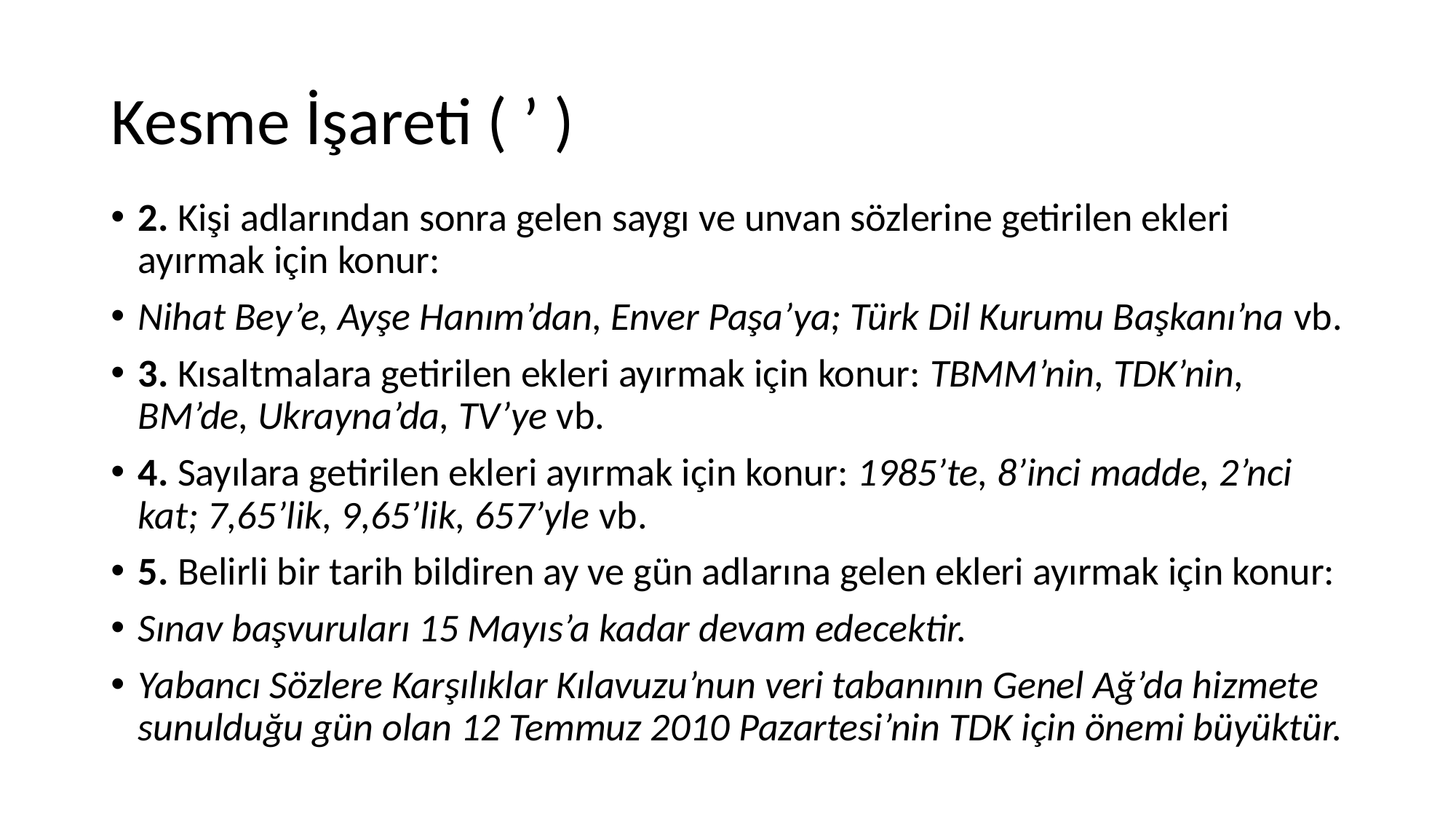

# Kesme İşareti ( ’ )
2. Kişi adlarından sonra gelen saygı ve unvan sözlerine getirilen ekleri ayırmak için konur:
Nihat Bey’e, Ayşe Hanım’dan, Enver Paşa’ya; Türk Dil Kurumu Başkanı’na vb.
3. Kısaltmalara getirilen ekleri ayırmak için konur: TBMM’nin, TDK’nin, BM’de, Ukrayna’da, TV’ye vb.
4. Sayılara getirilen ekleri ayırmak için konur: 1985’te, 8’inci madde, 2’nci kat; 7,65’lik, 9,65’lik, 657’yle vb.
5. Belirli bir tarih bildiren ay ve gün adlarına gelen ekleri ayırmak için konur:
Sınav başvuruları 15 Mayıs’a kadar devam edecektir.
Yabancı Sözlere Karşılıklar Kılavuzu’nun veri tabanının Genel Ağ’da hizmete sunulduğu gün olan 12 Temmuz 2010 Pazartesi’nin TDK için önemi büyüktür.